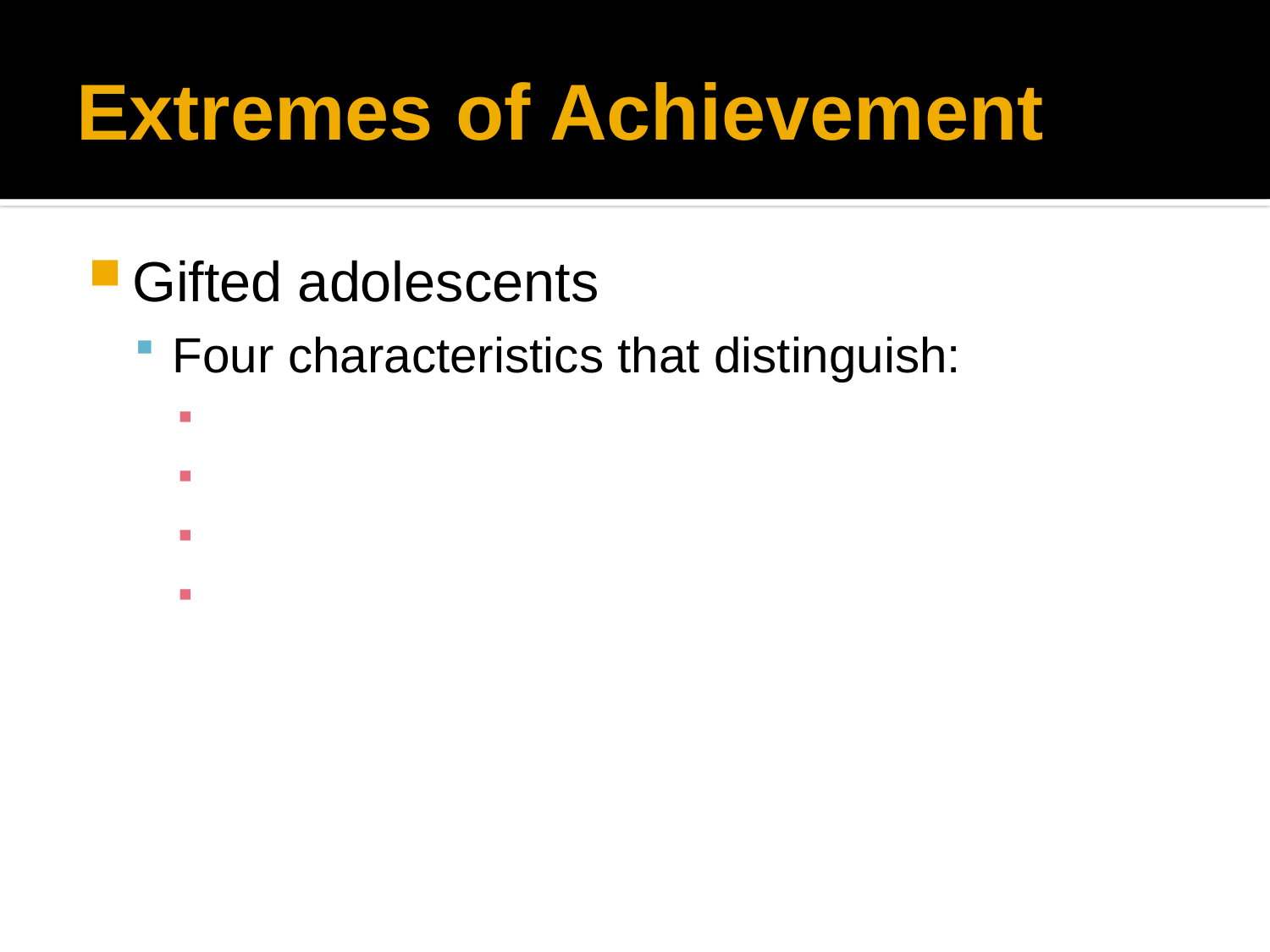

# Extremes of Achievement
Gifted adolescents
Four characteristics that distinguish: